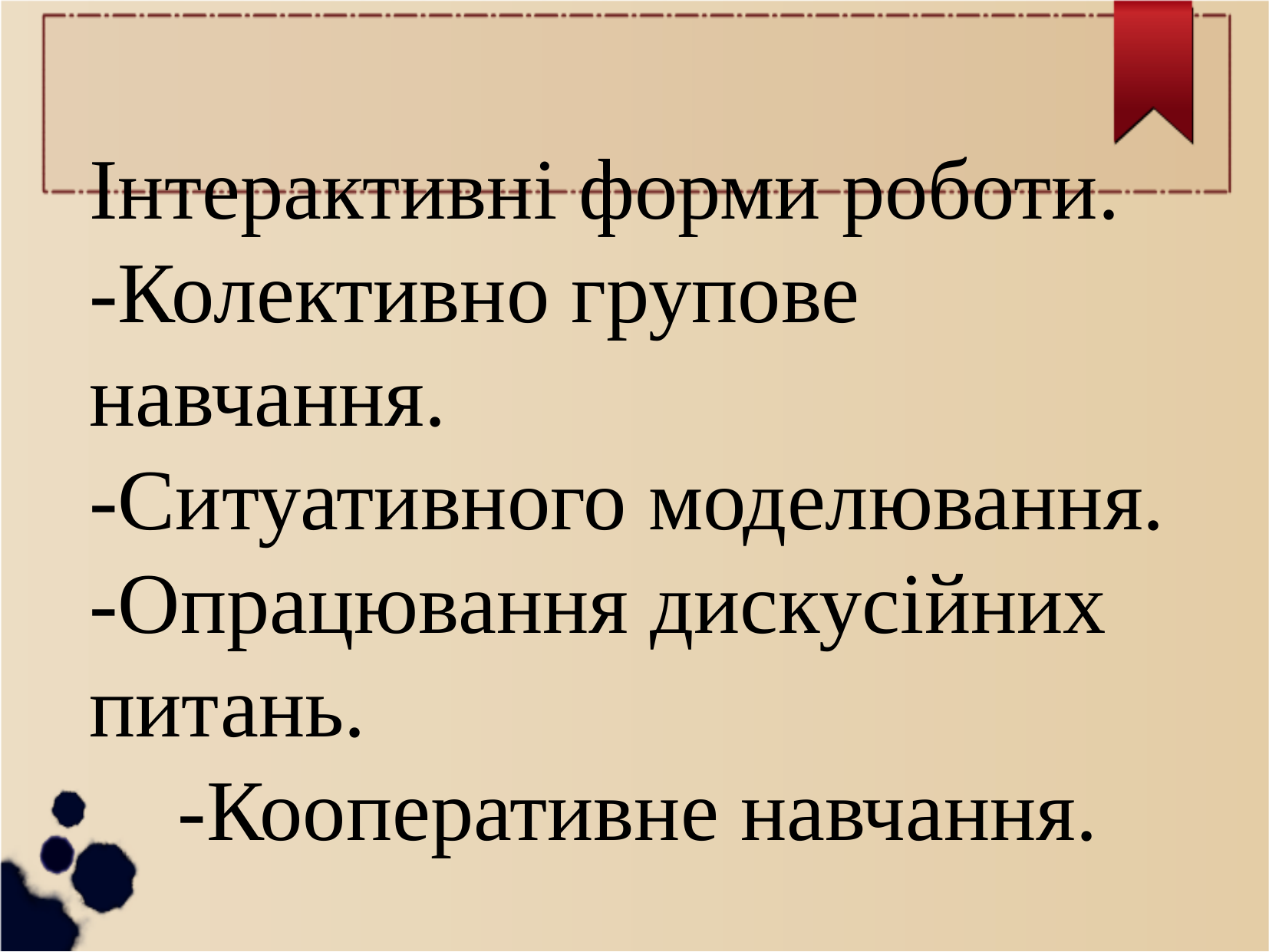

Інтерактивні форми роботи.
-Колективно групове навчання.
-Ситуативного моделювання.
-Опрацювання дискусійних питань.
-Кооперативне навчання.